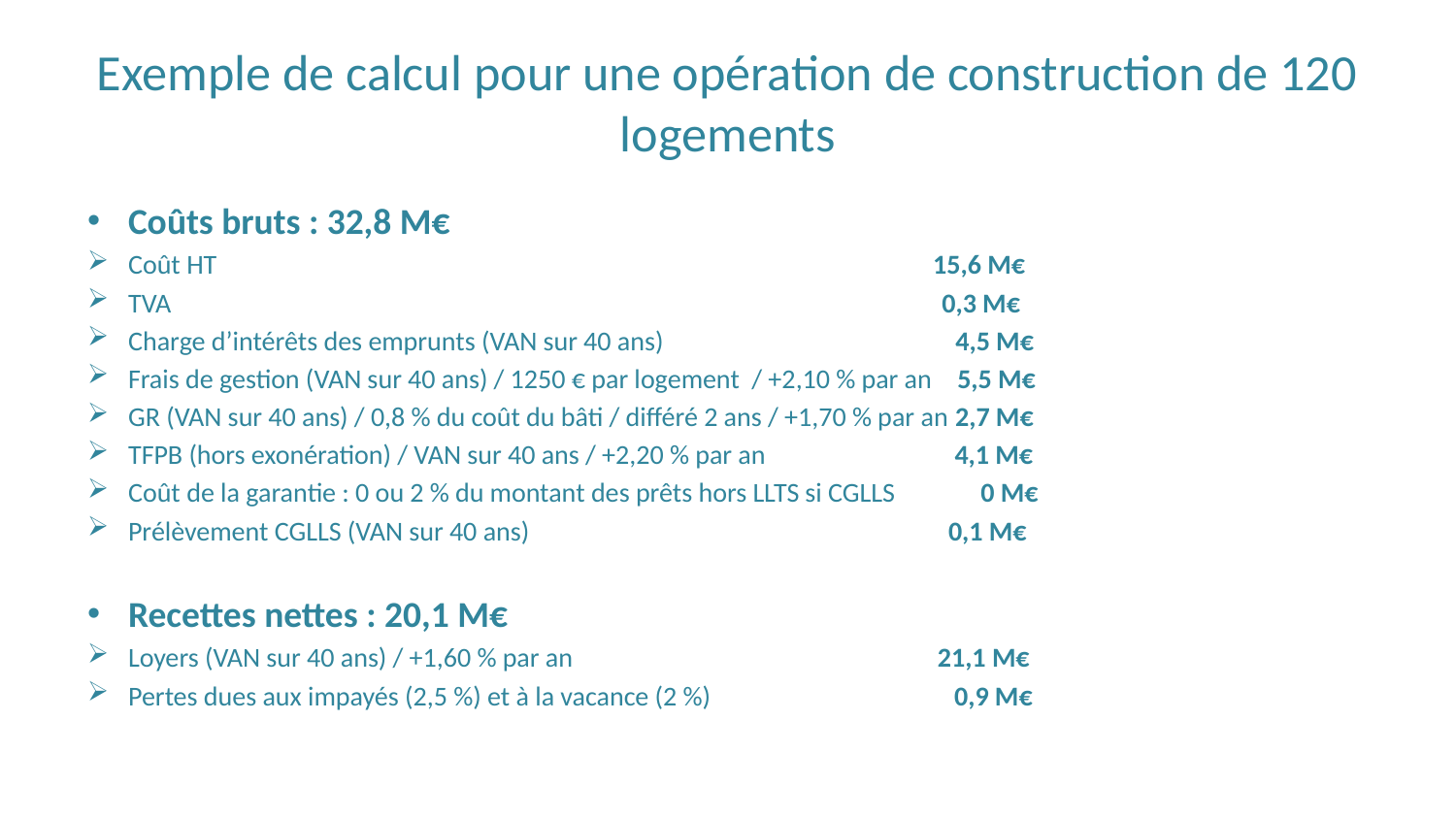

# Exemple de calcul pour une opération de construction de 120 logements
Coûts bruts : 32,8 M€
Coût HT                                                                                                                      15,6 M€
TVA                                                                                                                               0,3 M€
Charge d’intérêts des emprunts (VAN sur 40 ans)                                                4,5 M€
Frais de gestion (VAN sur 40 ans) / 1250 € par logement  / +2,10 % par an    5,5 M€
GR (VAN sur 40 ans) / 0,8 % du coût du bâti / différé 2 ans / +1,70 % par an 2,7 M€
TFPB (hors exonération) / VAN sur 40 ans / +2,20 % par an                               4,1 M€
Coût de la garantie : 0 ou 2 % du montant des prêts hors LLTS si CGLLS              0 M€
Prélèvement CGLLS (VAN sur 40 ans)                                                                     0,1 M€

Recettes nettes : 20,1 M€
Loyers (VAN sur 40 ans) / +1,60 % par an                                                            21,1 M€
Pertes dues aux impayés (2,5 %) et à la vacance (2 %)                                        0,9 M€